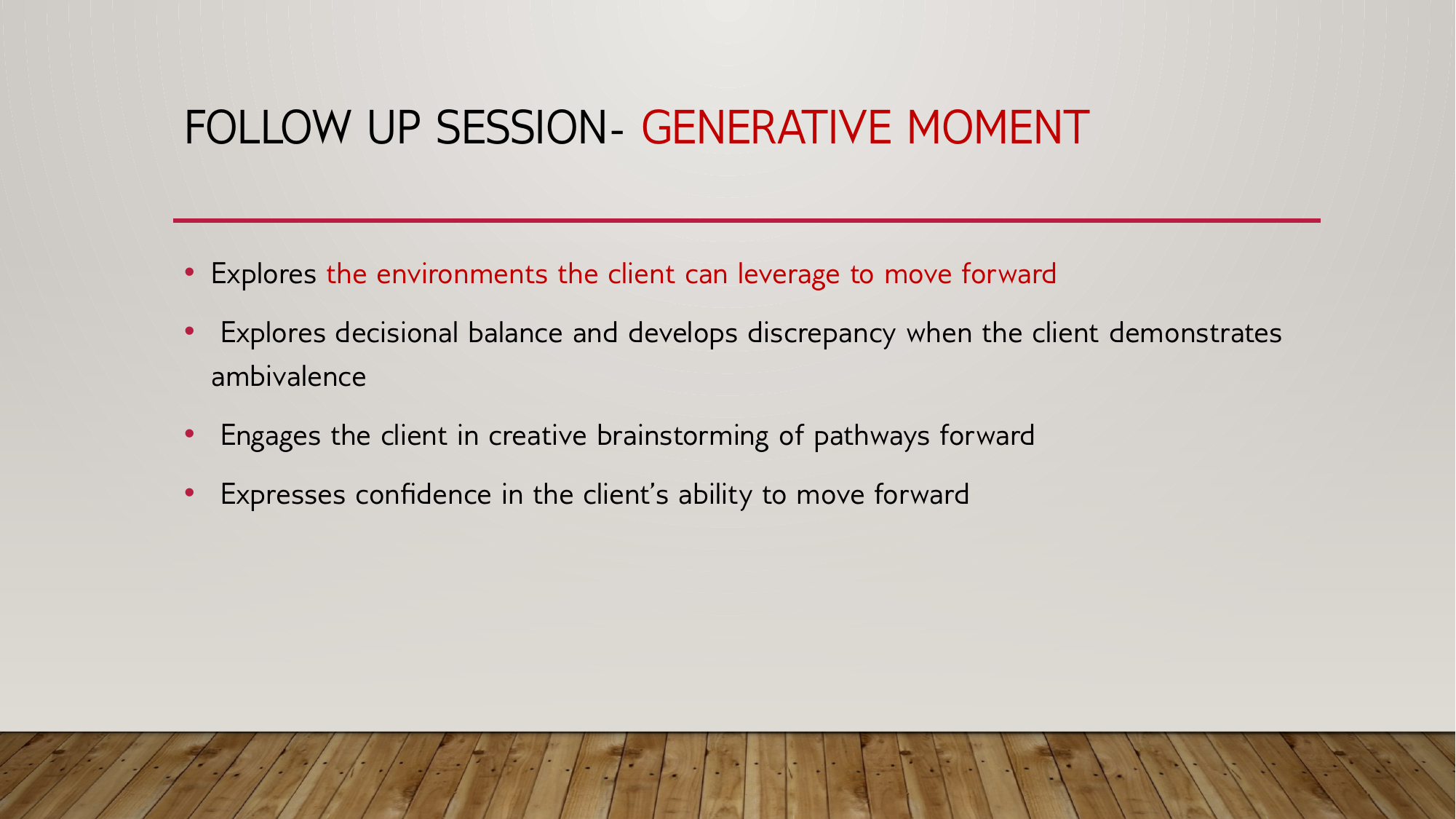

# FOLLOW UP SESSION- Generative Moment
Explores the environments the client can leverage to move forward
 Explores decisional balance and develops discrepancy when the client demonstrates ambivalence
 Engages the client in creative brainstorming of pathways forward
 Expresses confidence in the client’s ability to move forward